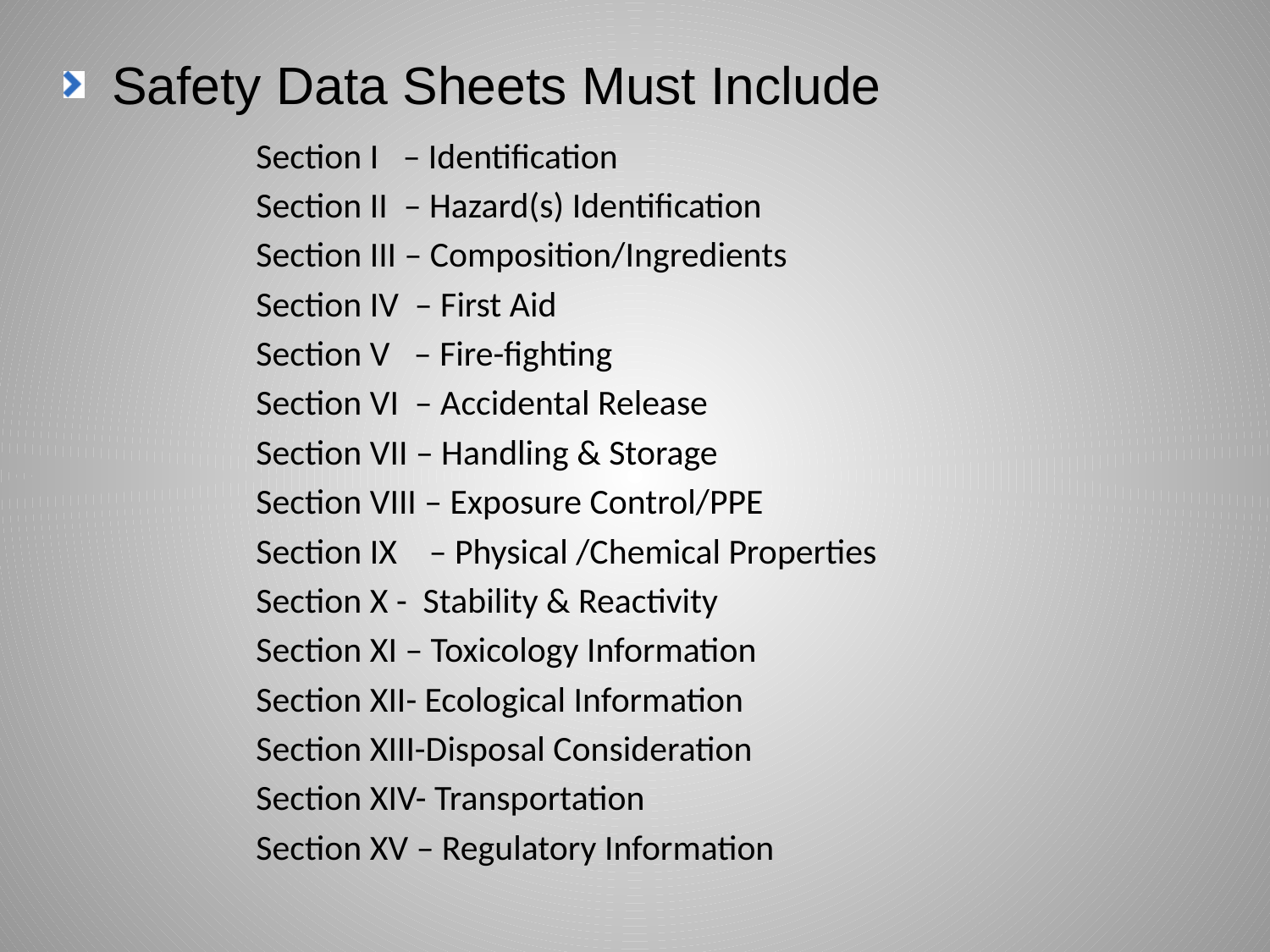

Safety Data Sheets Must Include
Section I   – Identification
Section II  – Hazard(s) Identification
Section III – Composition/Ingredients
Section IV  – First Aid
Section V   – Fire-fighting
Section VI  – Accidental Release
Section VII – Handling & Storage
Section VIII – Exposure Control/PPE
Section IX    – Physical /Chemical Properties
Section X -  Stability & Reactivity
Section XI – Toxicology Information
Section XII- Ecological Information
Section XIII-Disposal Consideration
Section XIV- Transportation
Section XV – Regulatory Information